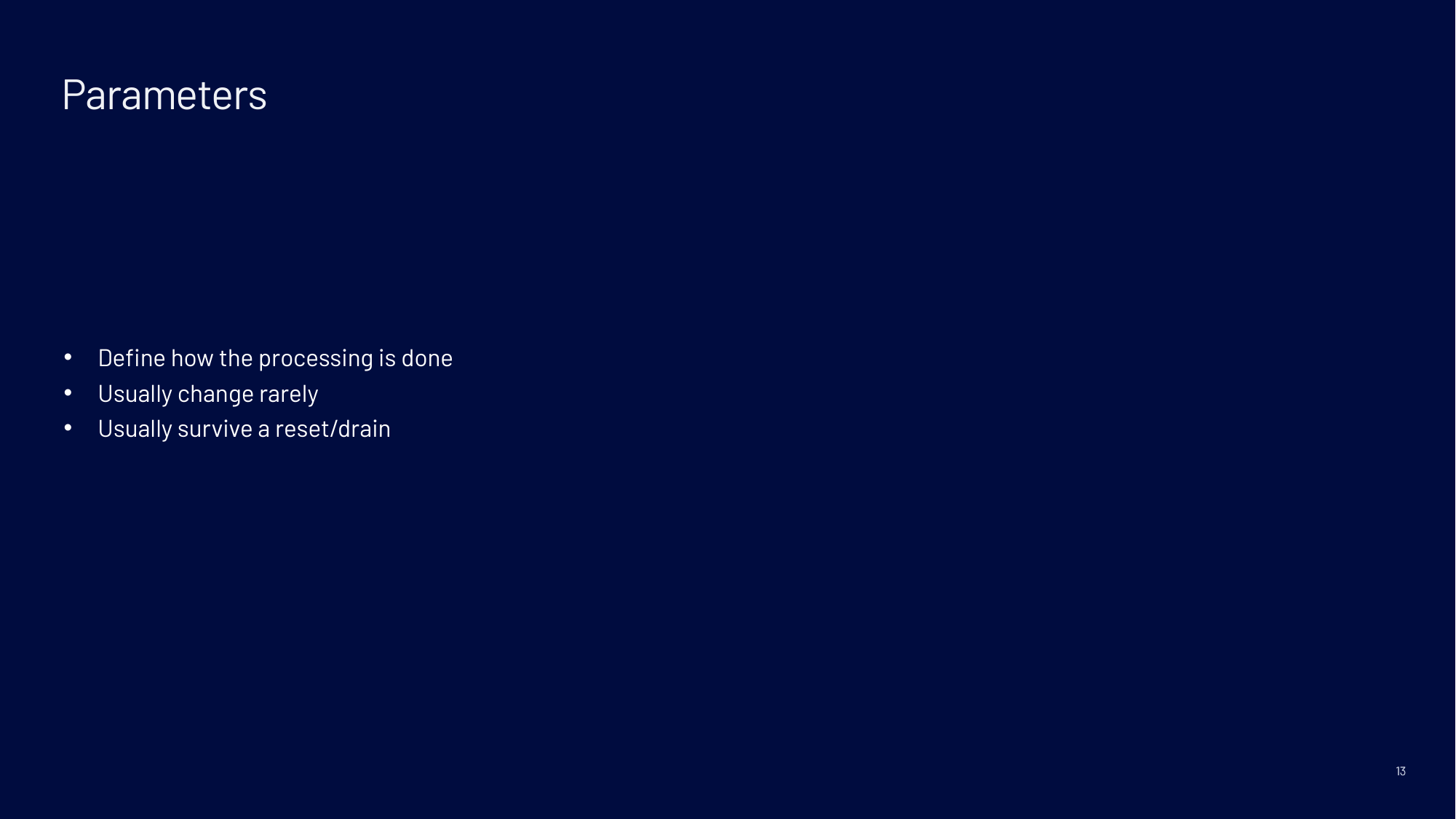

# Parameters
Define how the processing is done
Usually change rarely
Usually survive a reset/drain